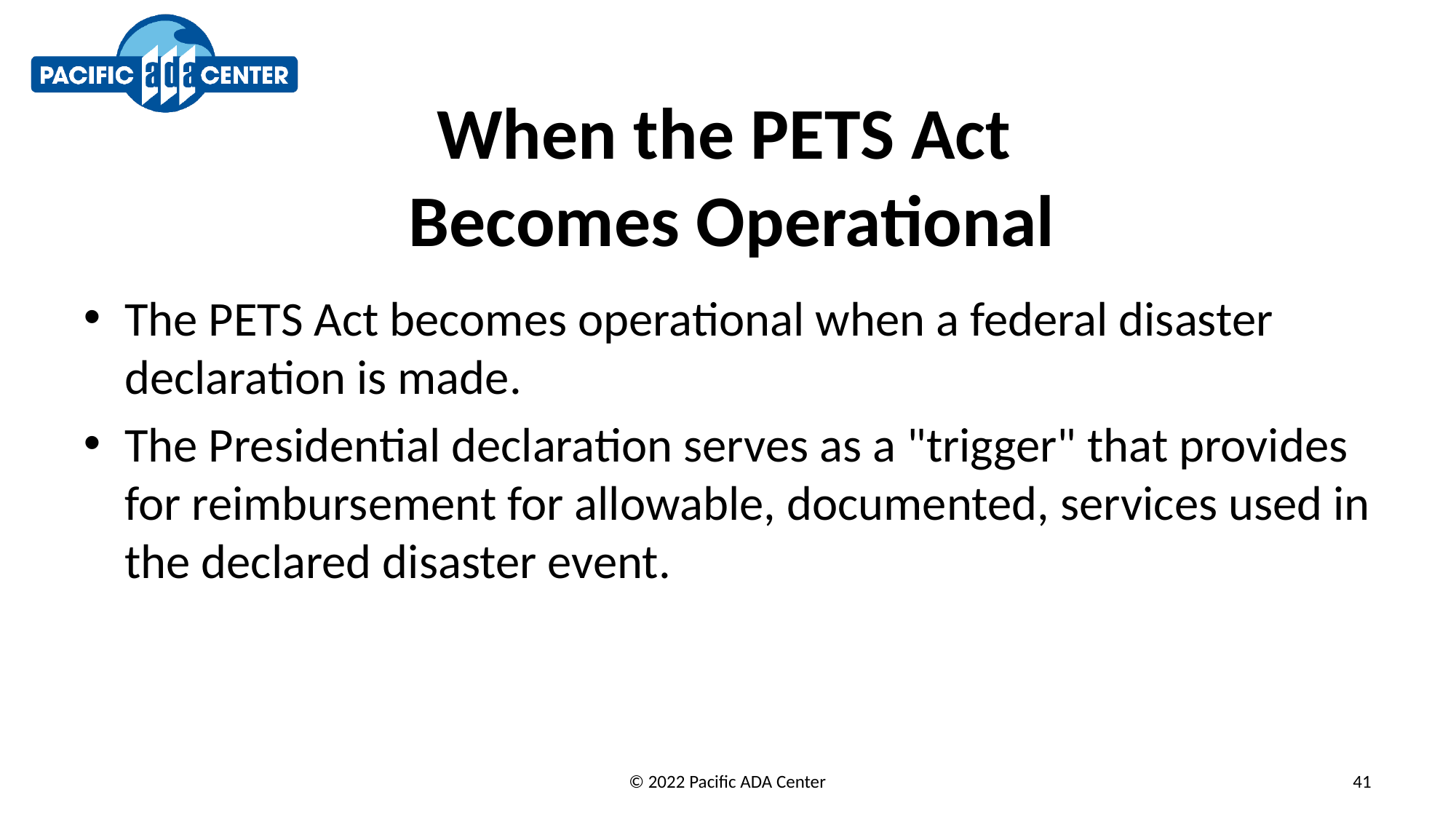

# When the PETS Act Becomes Operational
The PETS Act becomes operational when a federal disaster declaration is made.
The Presidential declaration serves as a "trigger" that provides for reimbursement for allowable, documented, services used in the declared disaster event.
© 2022 Pacific ADA Center
41